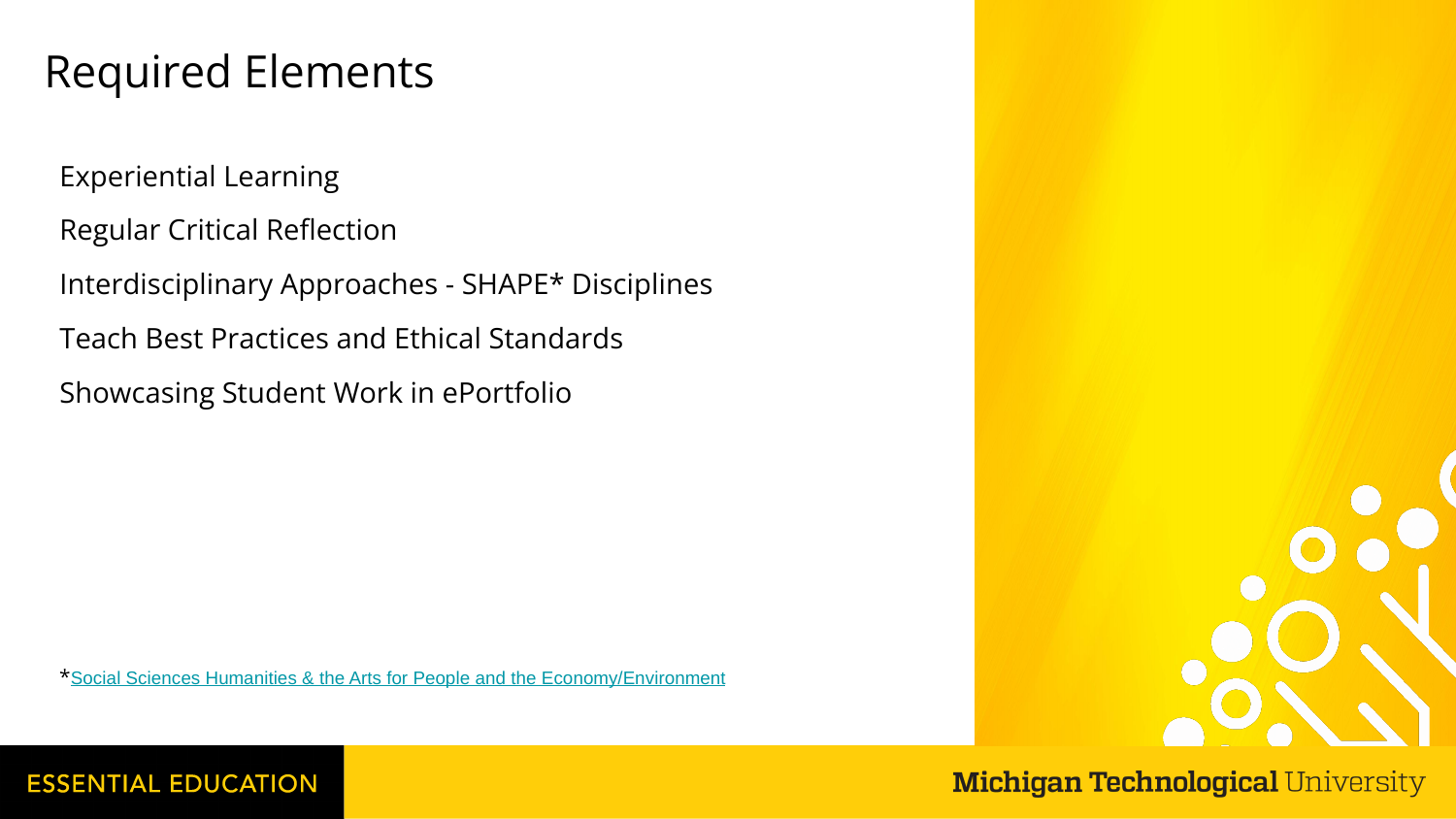

# Required Elements
Experiential Learning
Regular Critical Reflection
Interdisciplinary Approaches - SHAPE* Disciplines
Teach Best Practices and Ethical Standards
Showcasing Student Work in ePortfolio

*Social Sciences Humanities & the Arts for People and the Economy/Environment